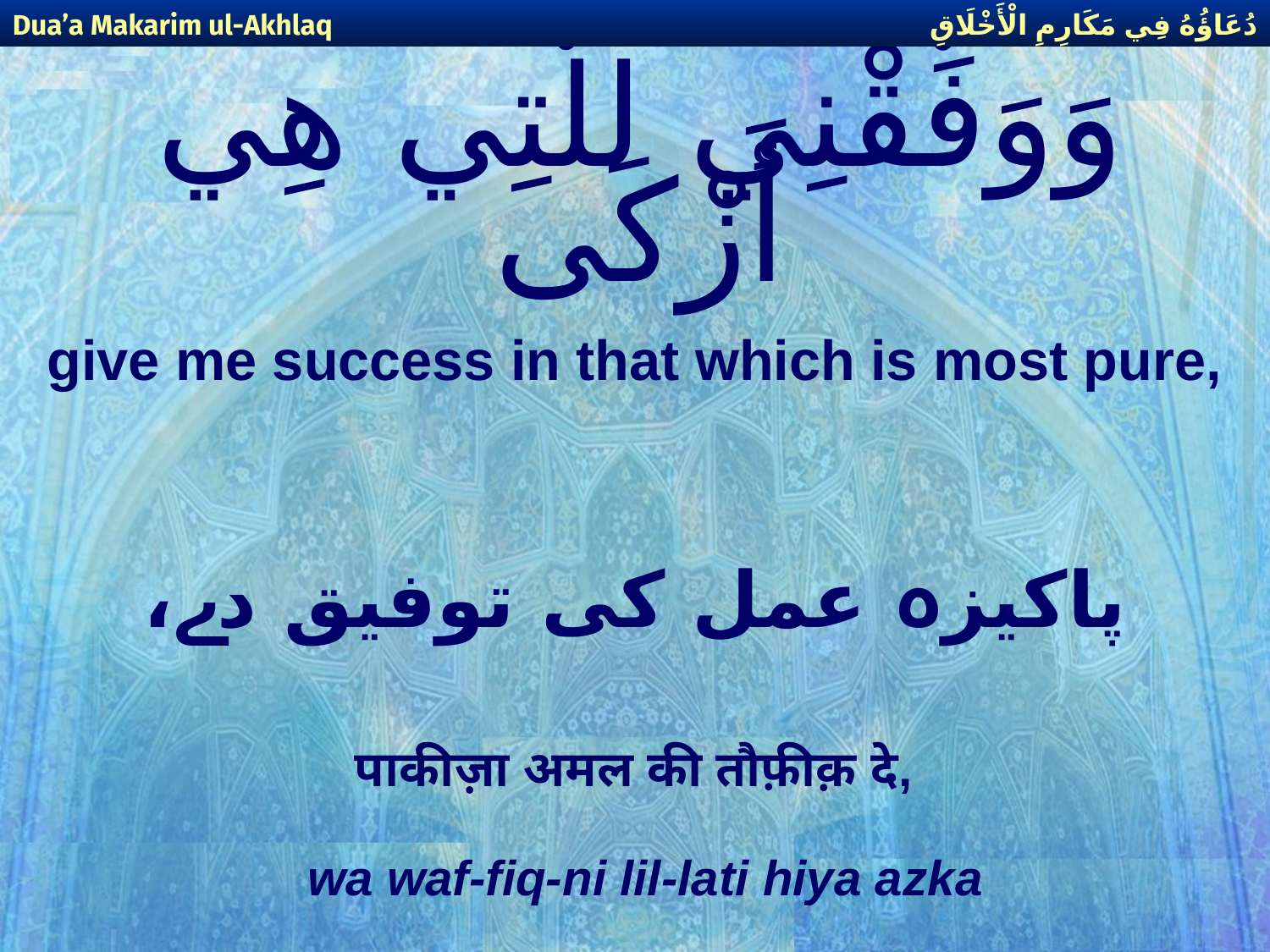

دُعَاؤُهُ فِي مَكَارِمِ الْأَخْلَاقِ
Dua’a Makarim ul-Akhlaq
# وَوَفِّقْنِي للَّتِي هِي أَزْكَى
give me success in that which is most pure,
پاكیزہ عمل كی توفیق دے،
पाकीज़ा अमल की तौफ़ीक़ दे,
wa waf-fiq-ni lil-lati hiya azka